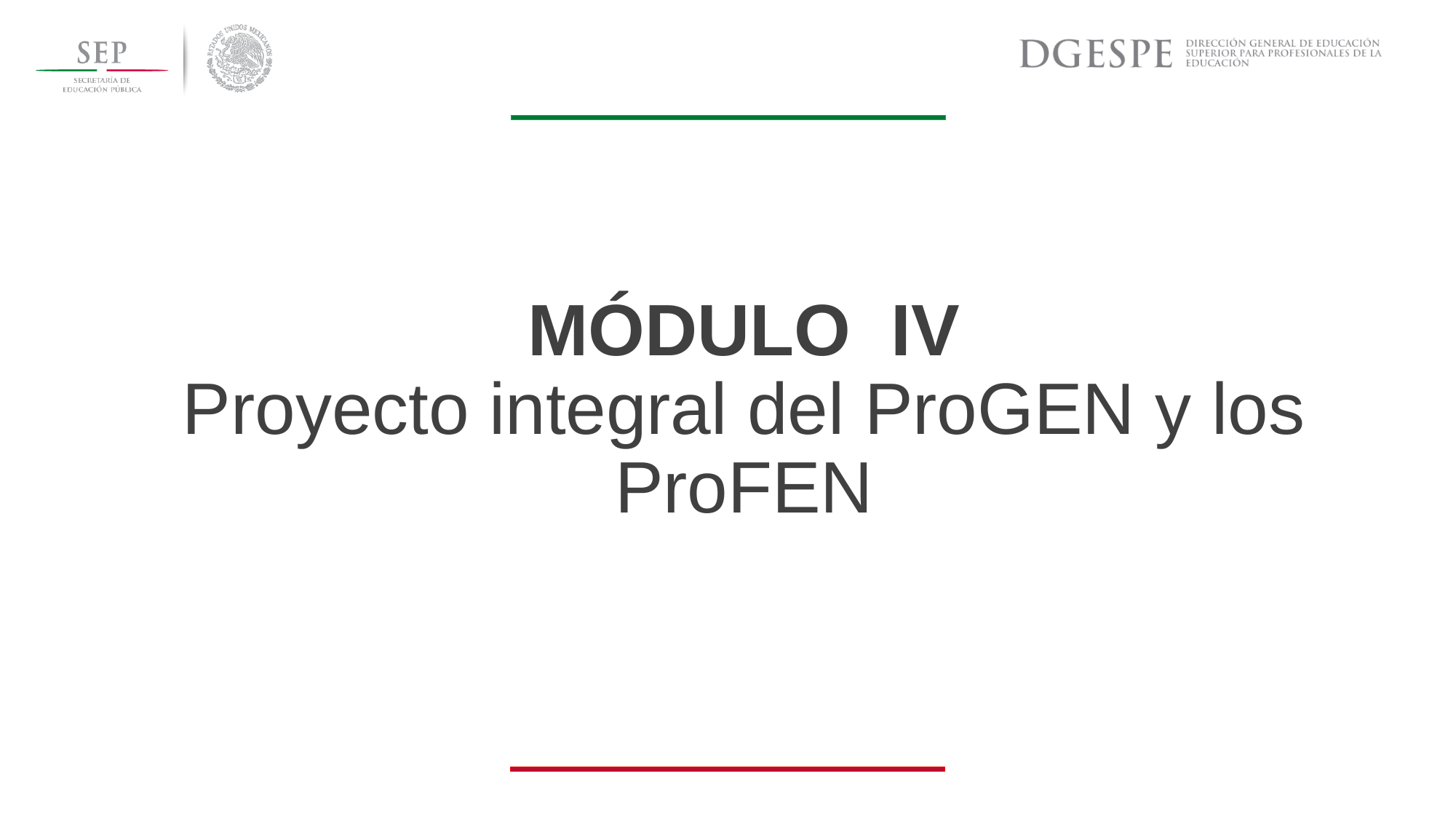

MÓDULO  IV
Proyecto integral del ProGEN y los ProFEN